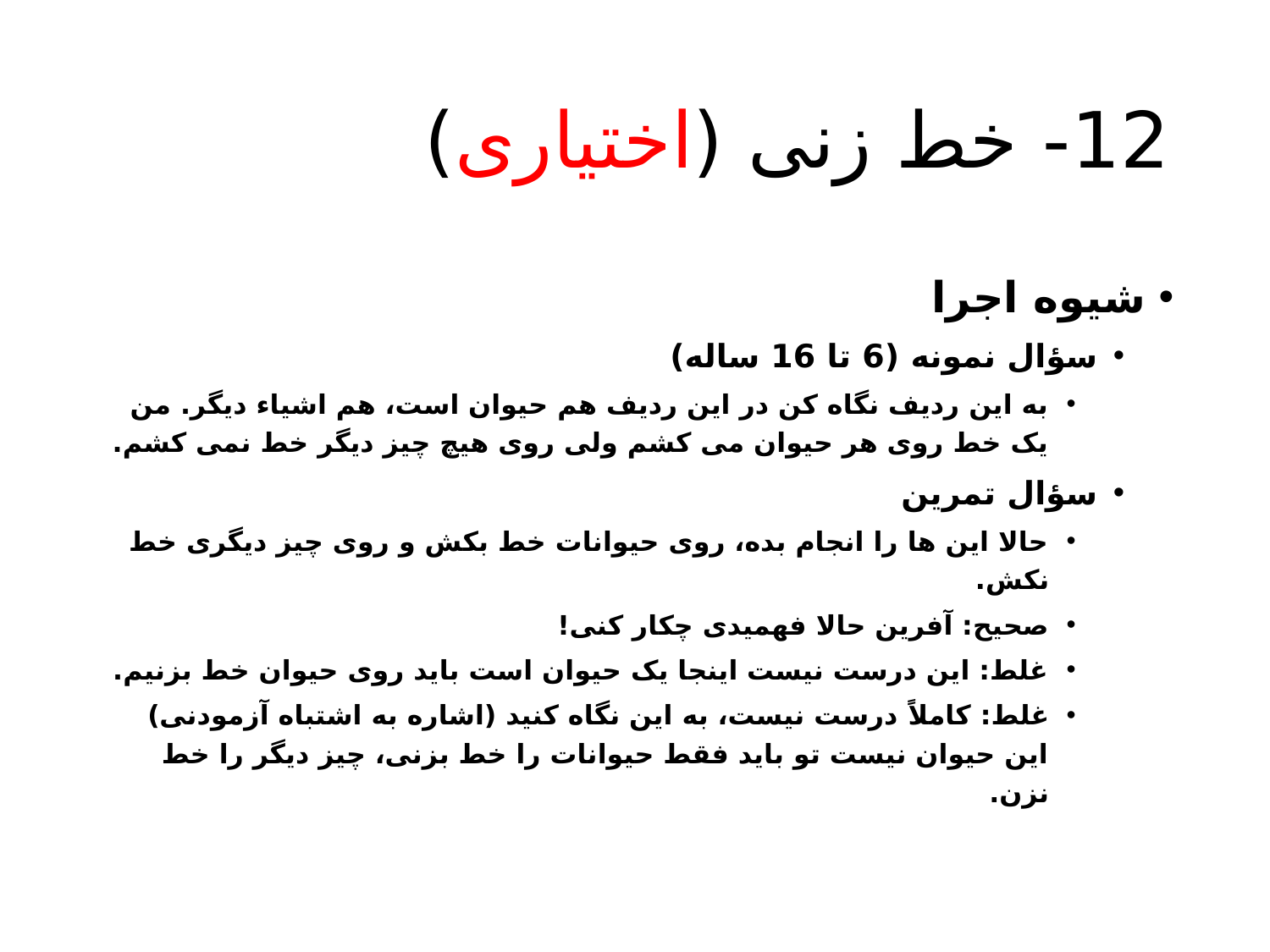

# 12- خط زنی (اختیاری)
شیوه اجرا
سؤال نمونه (6 تا 16 ساله)
به این ردیف نگاه کن در این ردیف هم حیوان است، هم اشیاء دیگر. من یک خط روی هر حیوان می کشم ولی روی هیچ چیز دیگر خط نمی کشم.
سؤال تمرین
حالا این ها را انجام بده، روی حیوانات خط بکش و روی چیز دیگری خط نکش.
صحیح: آفرین حالا فهمیدی چکار کنی!
غلط: این درست نیست اینجا یک حیوان است باید روی حیوان خط بزنیم.
غلط: کاملاً درست نیست، به این نگاه کنید (اشاره به اشتباه آزمودنی) این حیوان نیست تو باید فقط حیوانات را خط بزنی، چیز دیگر را خط نزن.